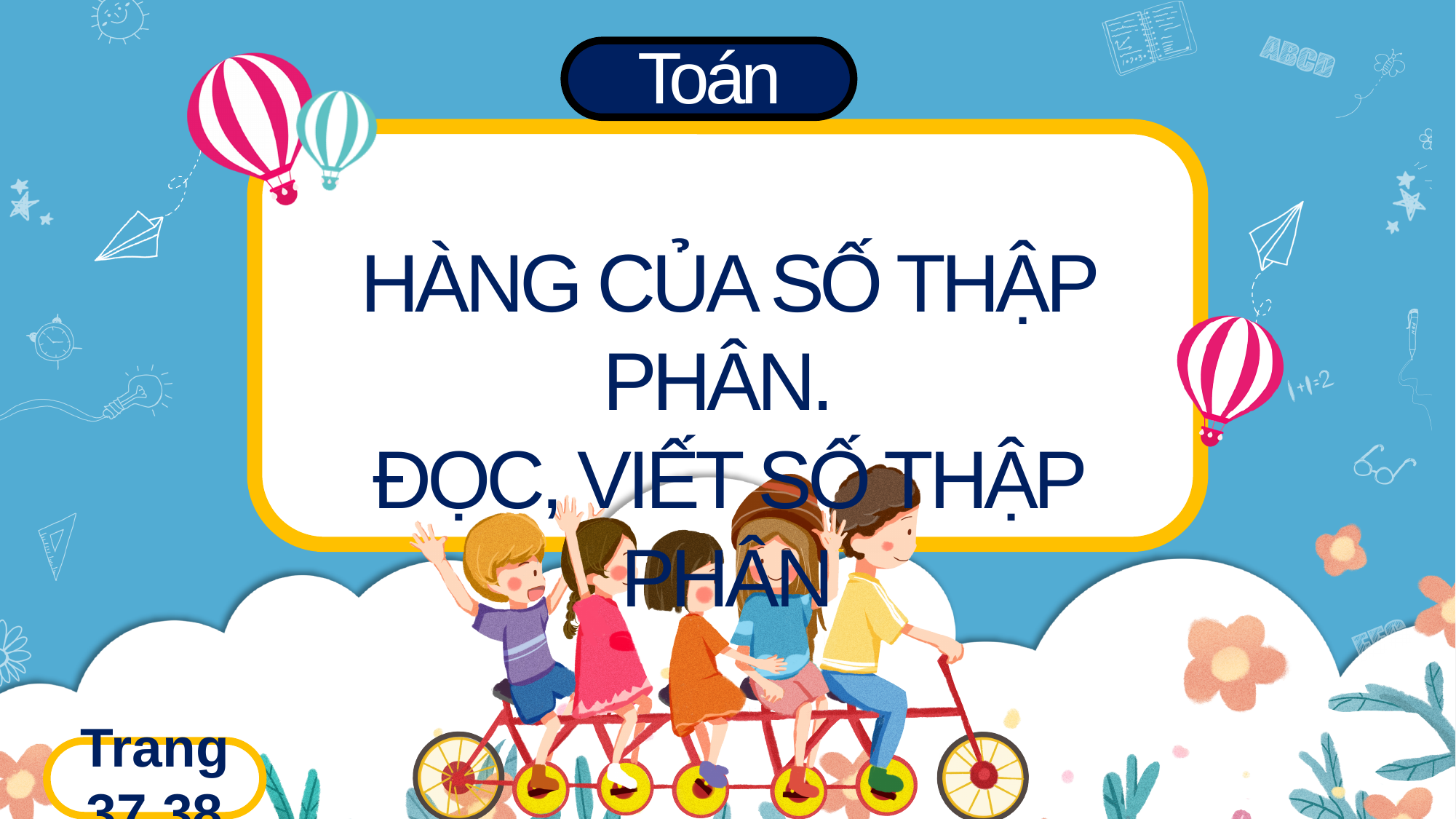

Toán

HÀNG CỦA SỐ THẬP PHÂN.
ĐỌC, VIẾT SỐ THẬP PHÂN
Trang 37,38